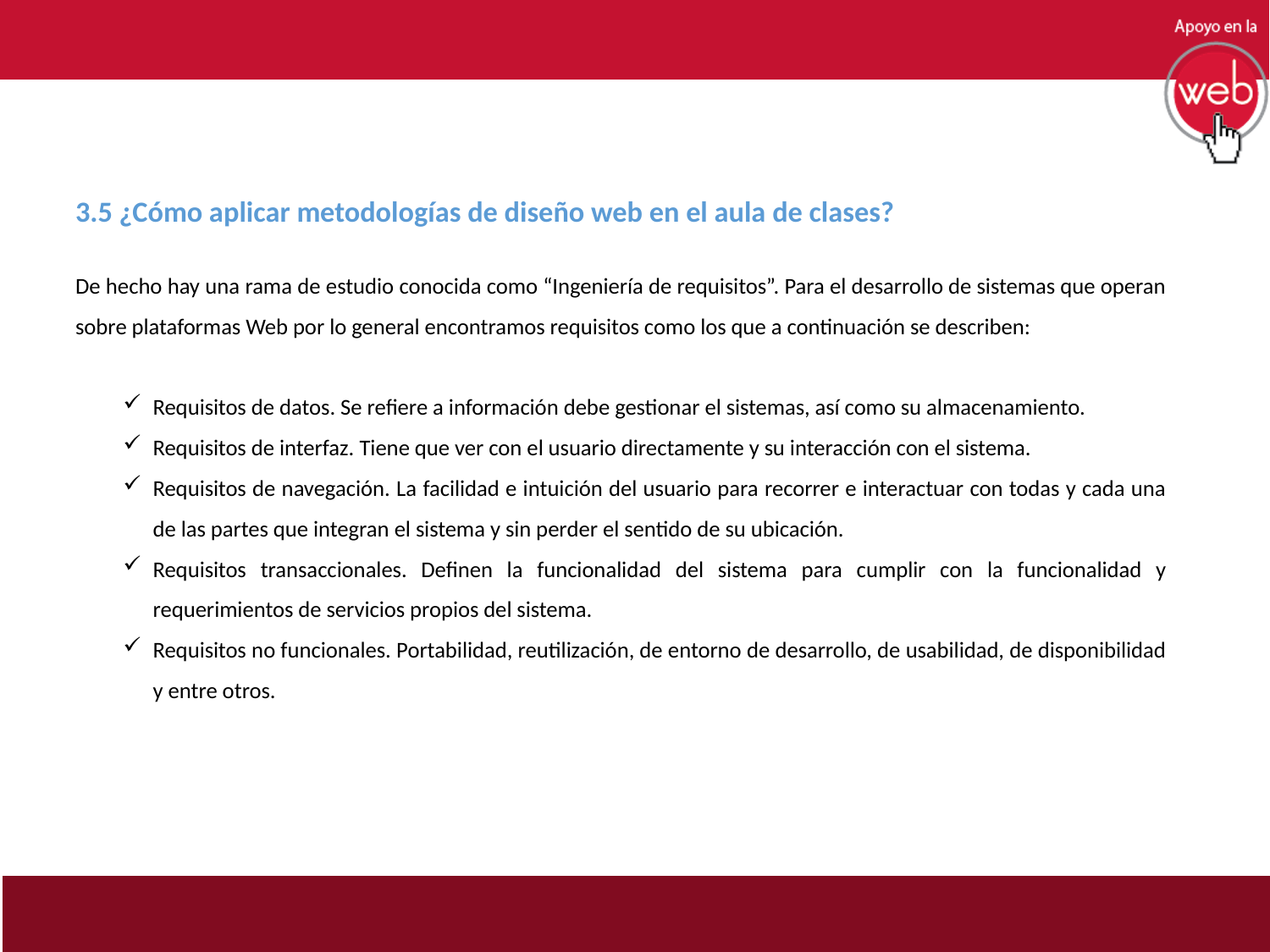

3.5 ¿Cómo aplicar metodologías de diseño web en el aula de clases?
De hecho hay una rama de estudio conocida como “Ingeniería de requisitos”. Para el desarrollo de sistemas que operan sobre plataformas Web por lo general encontramos requisitos como los que a continuación se describen:

Requisitos de datos. Se refiere a información debe gestionar el sistemas, así como su almacenamiento.
Requisitos de interfaz. Tiene que ver con el usuario directamente y su interacción con el sistema.
Requisitos de navegación. La facilidad e intuición del usuario para recorrer e interactuar con todas y cada una de las partes que integran el sistema y sin perder el sentido de su ubicación.
Requisitos transaccionales. Definen la funcionalidad del sistema para cumplir con la funcionalidad y requerimientos de servicios propios del sistema.
Requisitos no funcionales. Portabilidad, reutilización, de entorno de desarrollo, de usabilidad, de disponibilidad y entre otros.